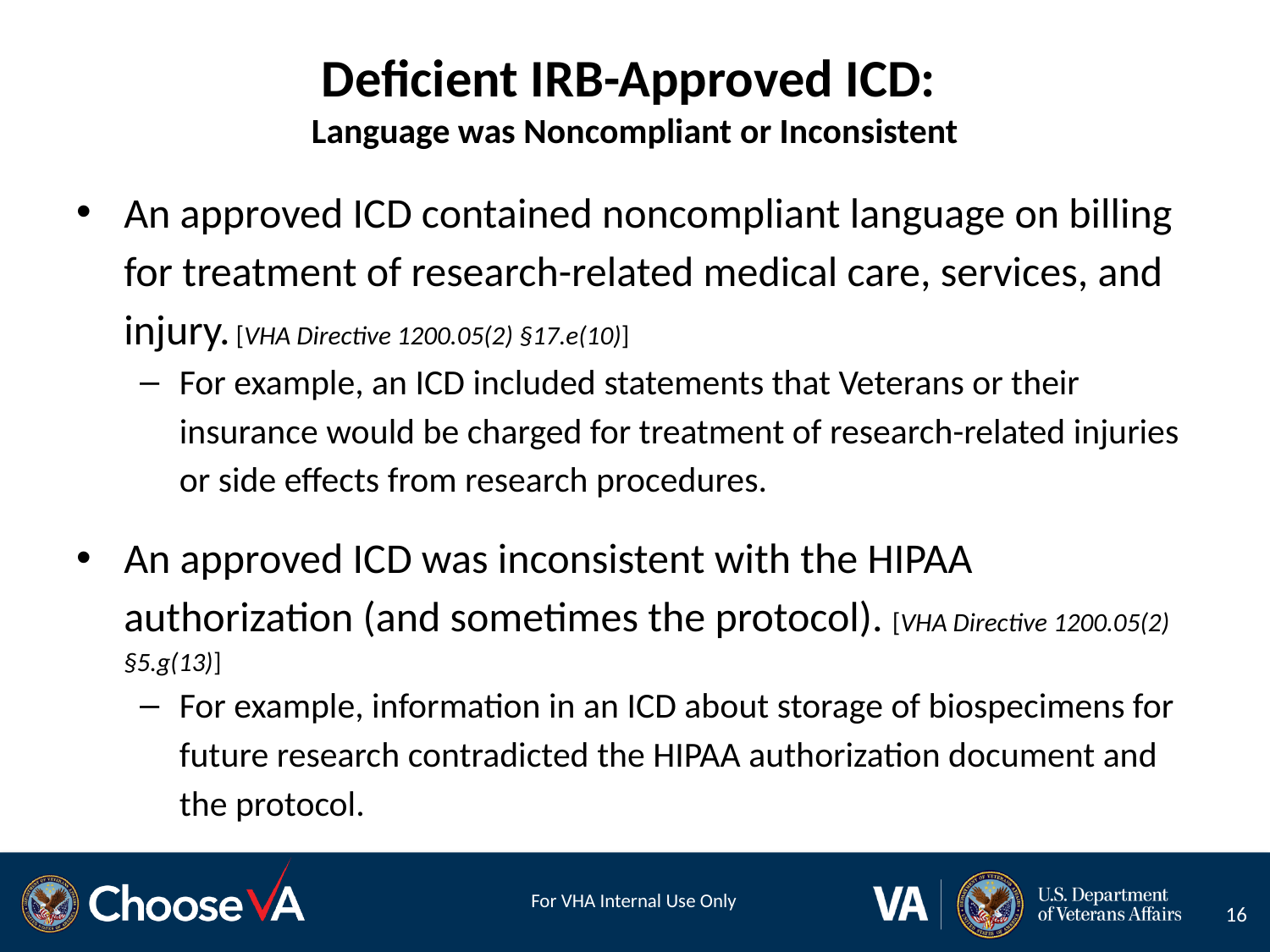

# Deficient IRB-Approved ICD: Language was Noncompliant or Inconsistent
An approved ICD contained noncompliant language on billing for treatment of research-related medical care, services, and injury. [VHA Directive 1200.05(2) §17.e(10)]
For example, an ICD included statements that Veterans or their insurance would be charged for treatment of research-related injuries or side effects from research procedures.

An approved ICD was inconsistent with the HIPAA authorization (and sometimes the protocol). [VHA Directive 1200.05(2) §5.g(13)]
For example, information in an ICD about storage of biospecimens for future research contradicted the HIPAA authorization document and the protocol.
16